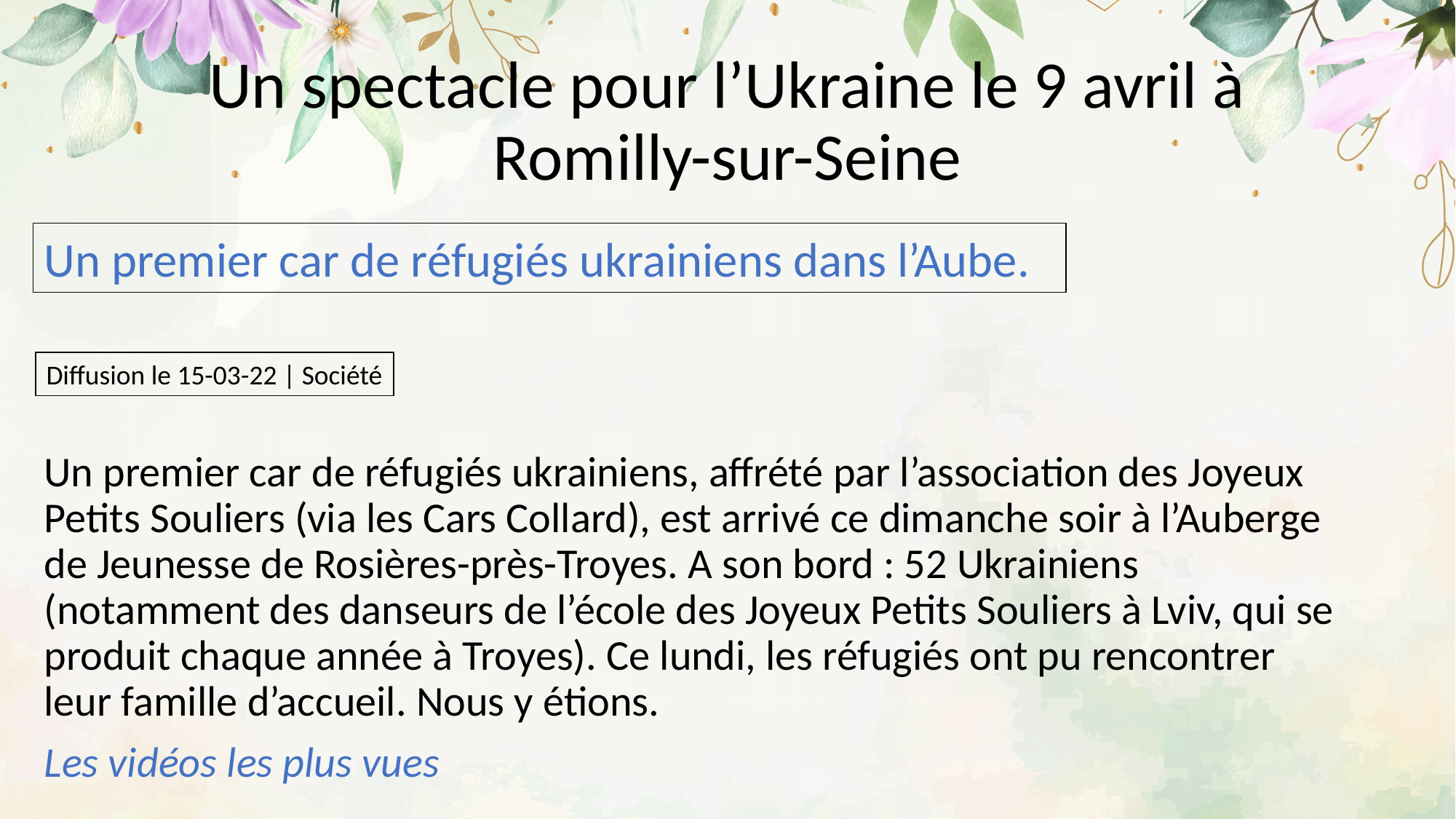

# Un spectacle pour l’Ukraine le 9 avril à Romilly-sur-Seine
Un premier car de réfugiés ukrainiens dans l’Aube.
Diffusion le 15-03-22 | Société
Un premier car de réfugiés ukrainiens, affrété par l’association des Joyeux Petits Souliers (via les Cars Collard), est arrivé ce dimanche soir à l’Auberge de Jeunesse de Rosières-près-Troyes. A son bord : 52 Ukrainiens (notamment des danseurs de l’école des Joyeux Petits Souliers à Lviv, qui se produit chaque année à Troyes). Ce lundi, les réfugiés ont pu rencontrer leur famille d’accueil. Nous y étions.
Les vidéos les plus vues